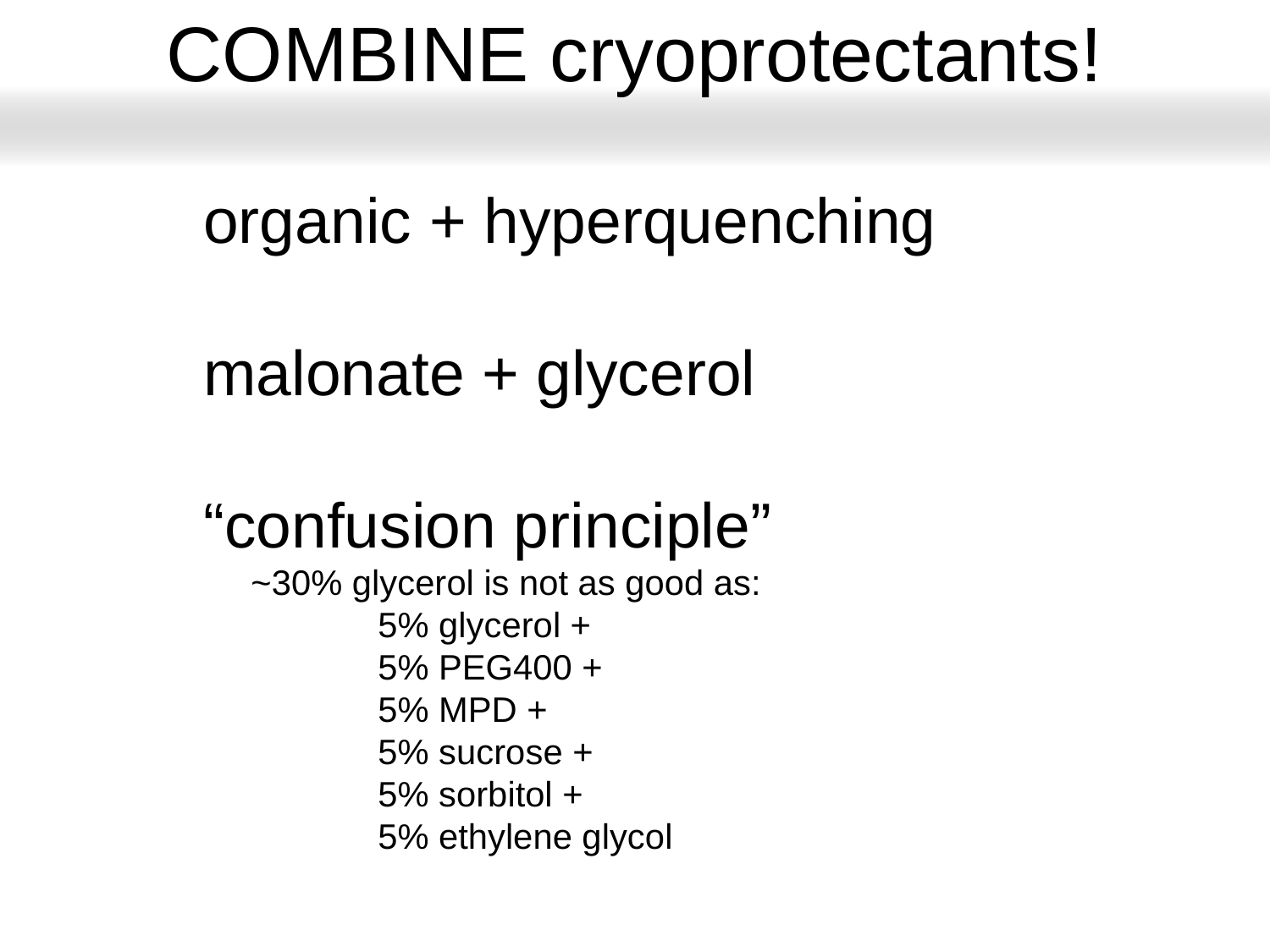

# COMBINE cryoprotectants!

organic + hyperquenching

malonate + glycerol

“confusion principle”
	~30% glycerol is not as good as:
		5% glycerol +
		5% PEG400 +
		5% MPD +
		5% sucrose +
		5% sorbitol +
		5% ethylene glycol